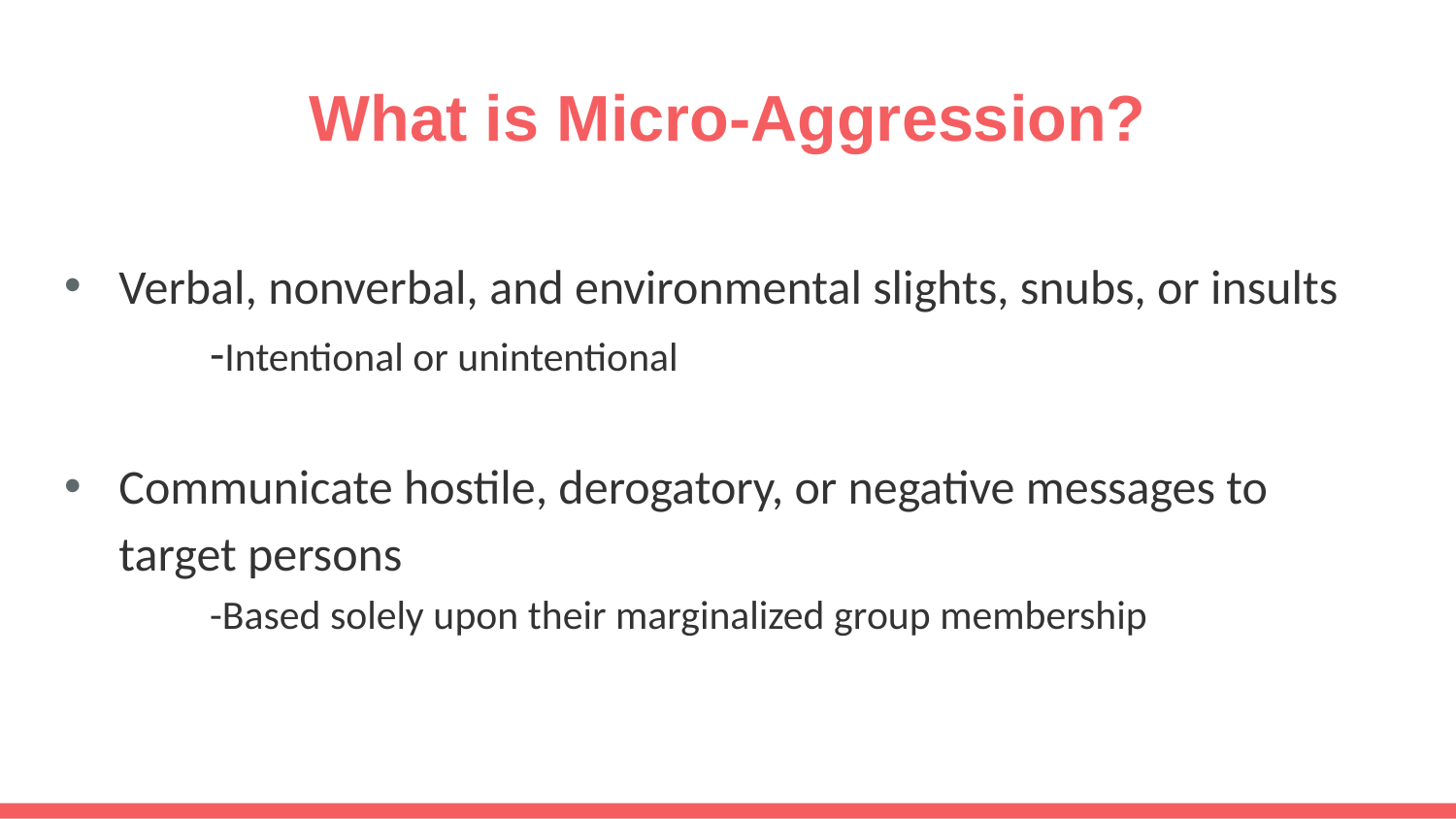

# What is Micro-Aggression?
Verbal, nonverbal, and environmental slights, snubs, or insults
	-Intentional or unintentional

Communicate hostile, derogatory, or negative messages to target persons
	-Based solely upon their marginalized group membership